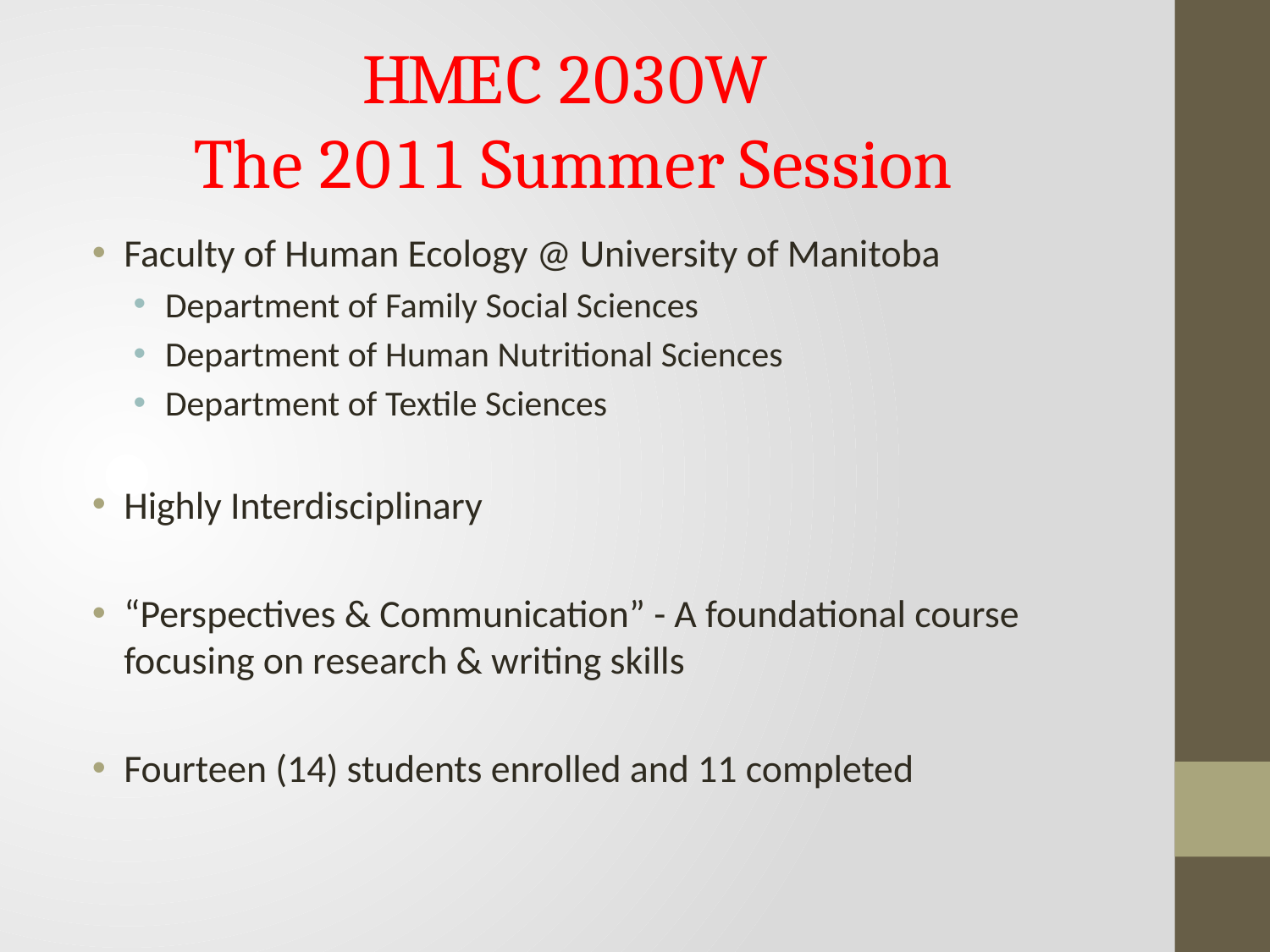

# HMEC 2030W The 2011 Summer Session
Faculty of Human Ecology @ University of Manitoba
Department of Family Social Sciences
Department of Human Nutritional Sciences
Department of Textile Sciences

Highly Interdisciplinary

“Perspectives & Communication” - A foundational course focusing on research & writing skills

Fourteen (14) students enrolled and 11 completed